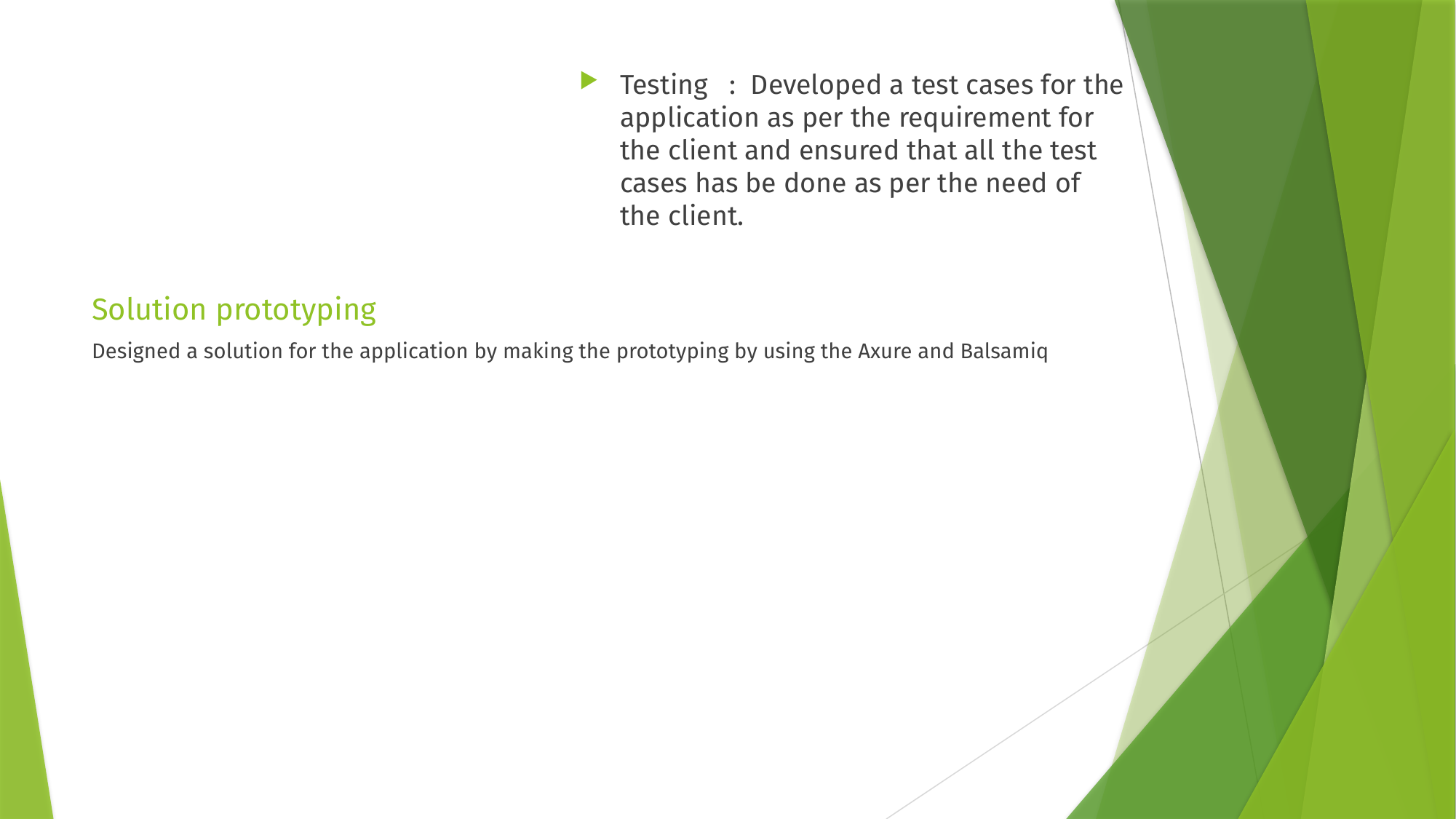

Testing   :  Developed a test cases for the application as per the requirement for the client and ensured that all the test cases has be done as per the need of the client.
# Solution prototyping
Designed a solution for the application by making the prototyping by using the Axure and Balsamiq